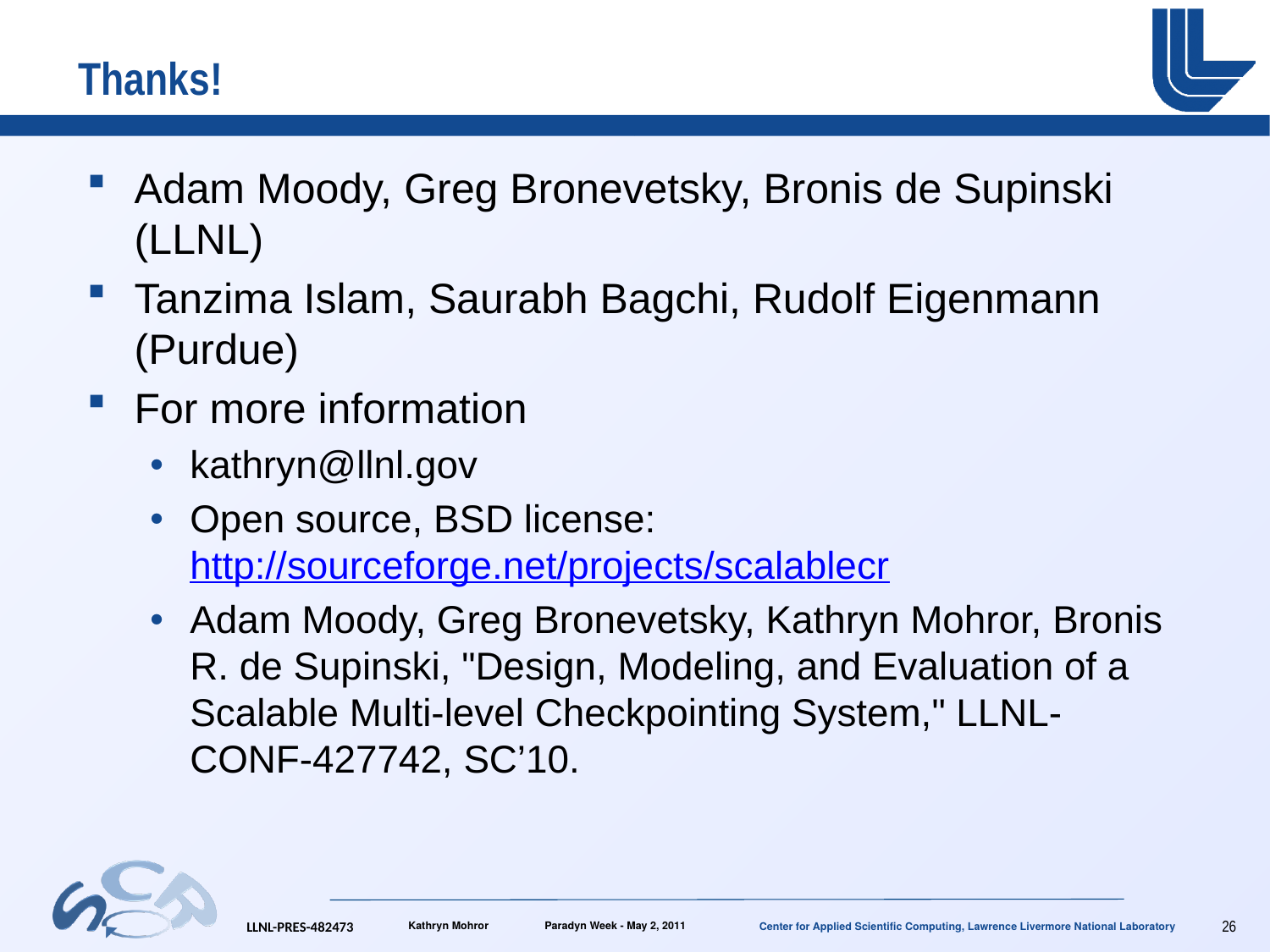

# Thanks!
Adam Moody, Greg Bronevetsky, Bronis de Supinski (LLNL)
Tanzima Islam, Saurabh Bagchi, Rudolf Eigenmann (Purdue)
For more information
kathryn@llnl.gov
Open source, BSD license: http://sourceforge.net/projects/scalablecr
Adam Moody, Greg Bronevetsky, Kathryn Mohror, Bronis R. de Supinski, "Design, Modeling, and Evaluation of a Scalable Multi-level Checkpointing System," LLNL-CONF-427742, SC’10.